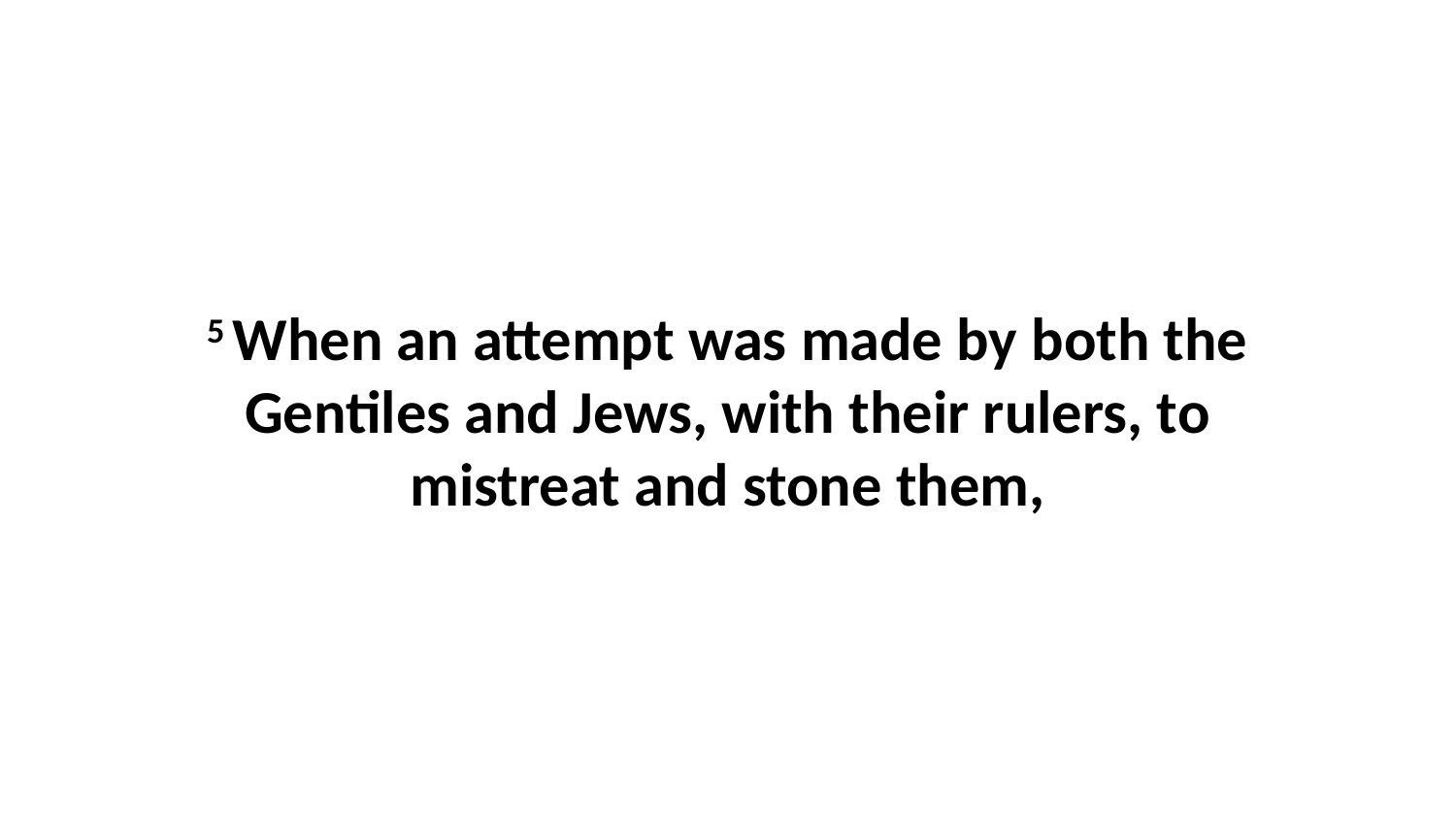

5 When an attempt was made by both the Gentiles and Jews, with their rulers, to mistreat and stone them,